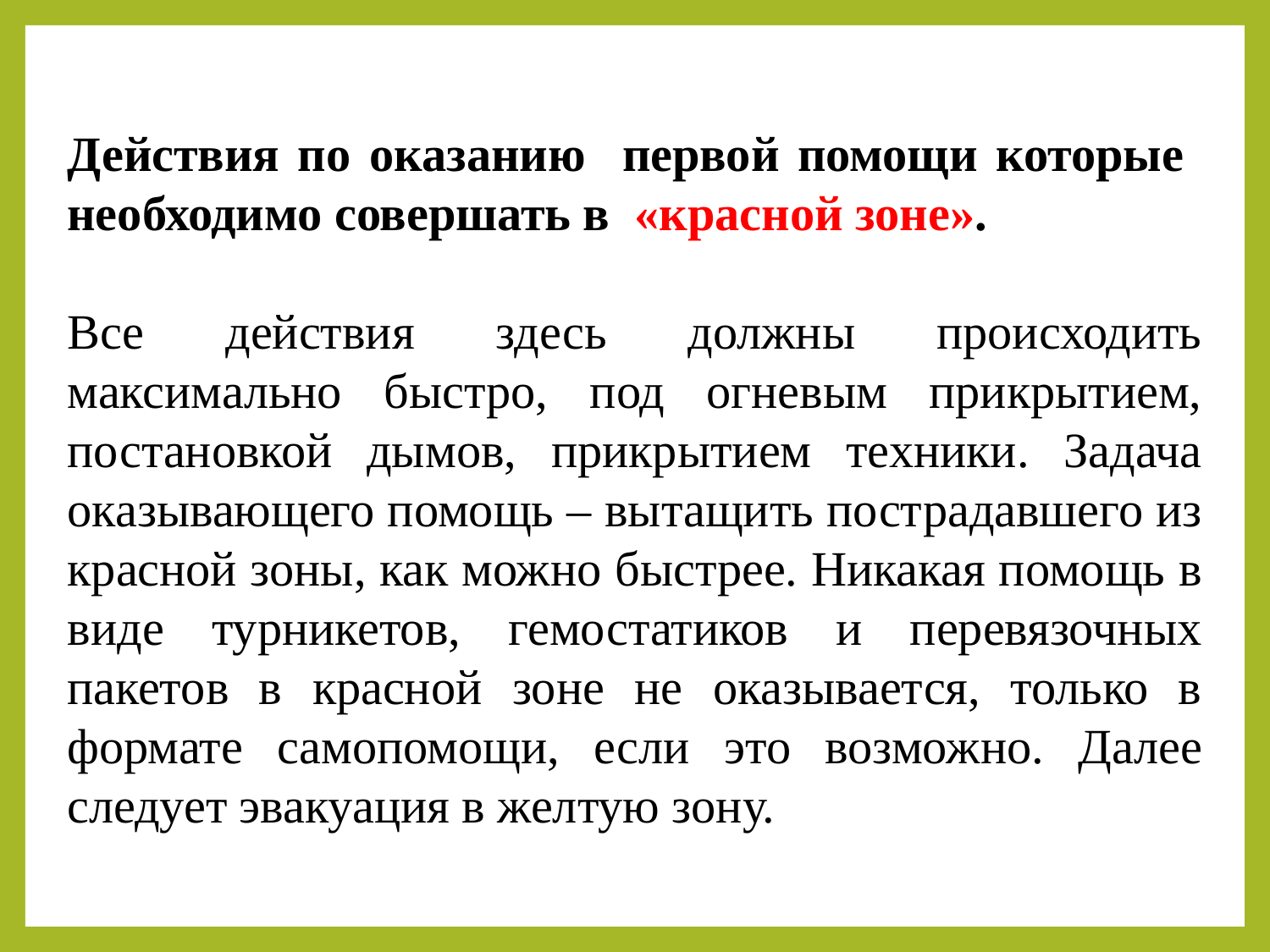

Действия по оказанию  первой помощи которые  необходимо совершать в  «красной зоне».

Все действия здесь должны происходить максимально быстро, под огневым прикрытием, постановкой дымов, прикрытием техники. Задача оказывающего помощь – вытащить пострадавшего из красной зоны, как можно быстрее. Никакая помощь в виде турникетов, гемостатиков и перевязочных пакетов в красной зоне не оказывается, только в формате самопомощи, если это возможно. Далее следует эвакуация в желтую зону.